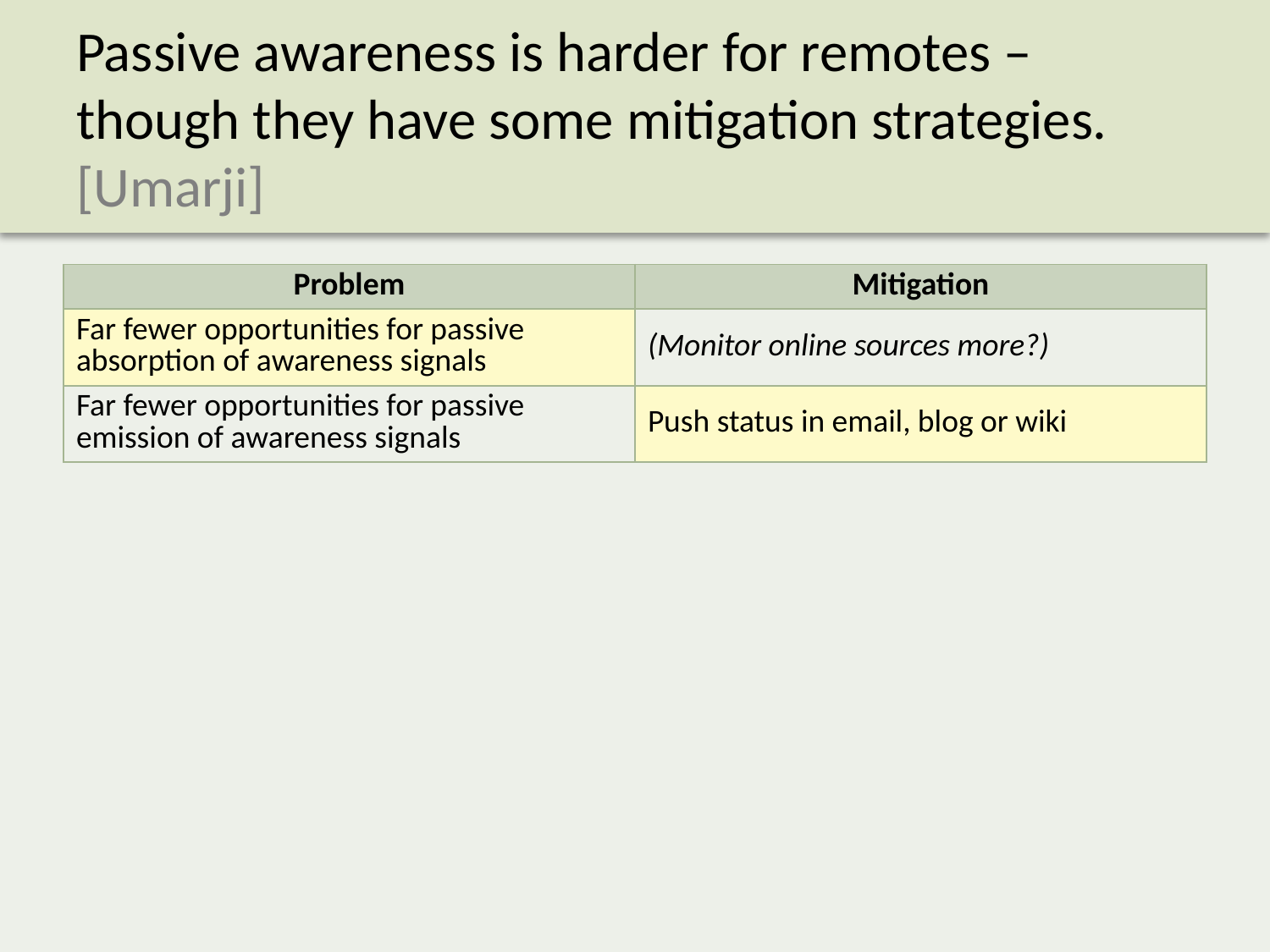

# Passive awareness is harder for remotes – though they have some mitigation strategies. [Umarji]
| Problem | Mitigation |
| --- | --- |
| Far fewer opportunities for passive absorption of awareness signals | (Monitor online sources more?) |
| Far fewer opportunities for passive emission of awareness signals | Push status in email, blog or wiki |